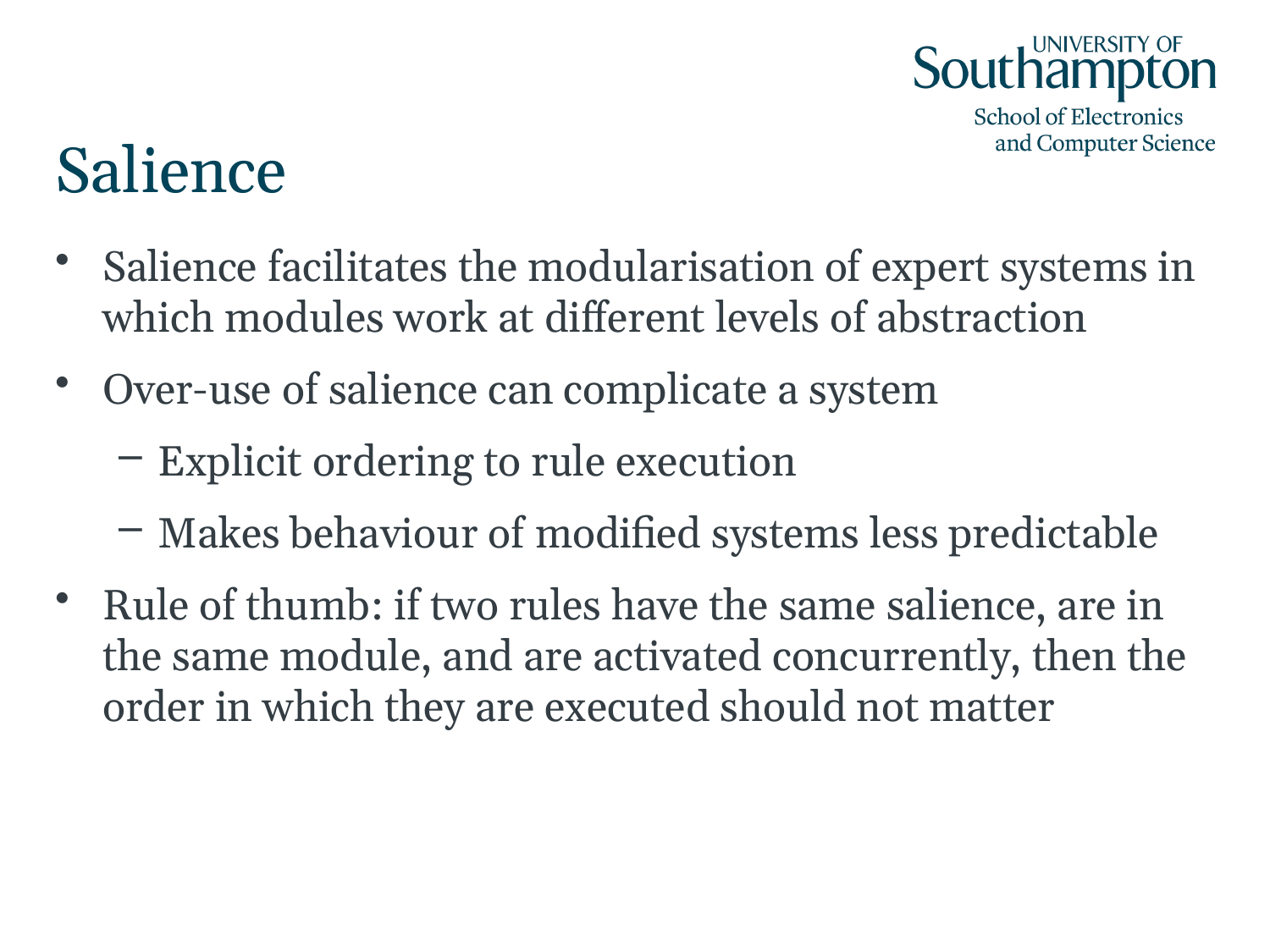

# Salience
Salience facilitates the modularisation of expert systems in which modules work at different levels of abstraction
Over-use of salience can complicate a system
Explicit ordering to rule execution
Makes behaviour of modified systems less predictable
Rule of thumb: if two rules have the same salience, are in the same module, and are activated concurrently, then the order in which they are executed should not matter